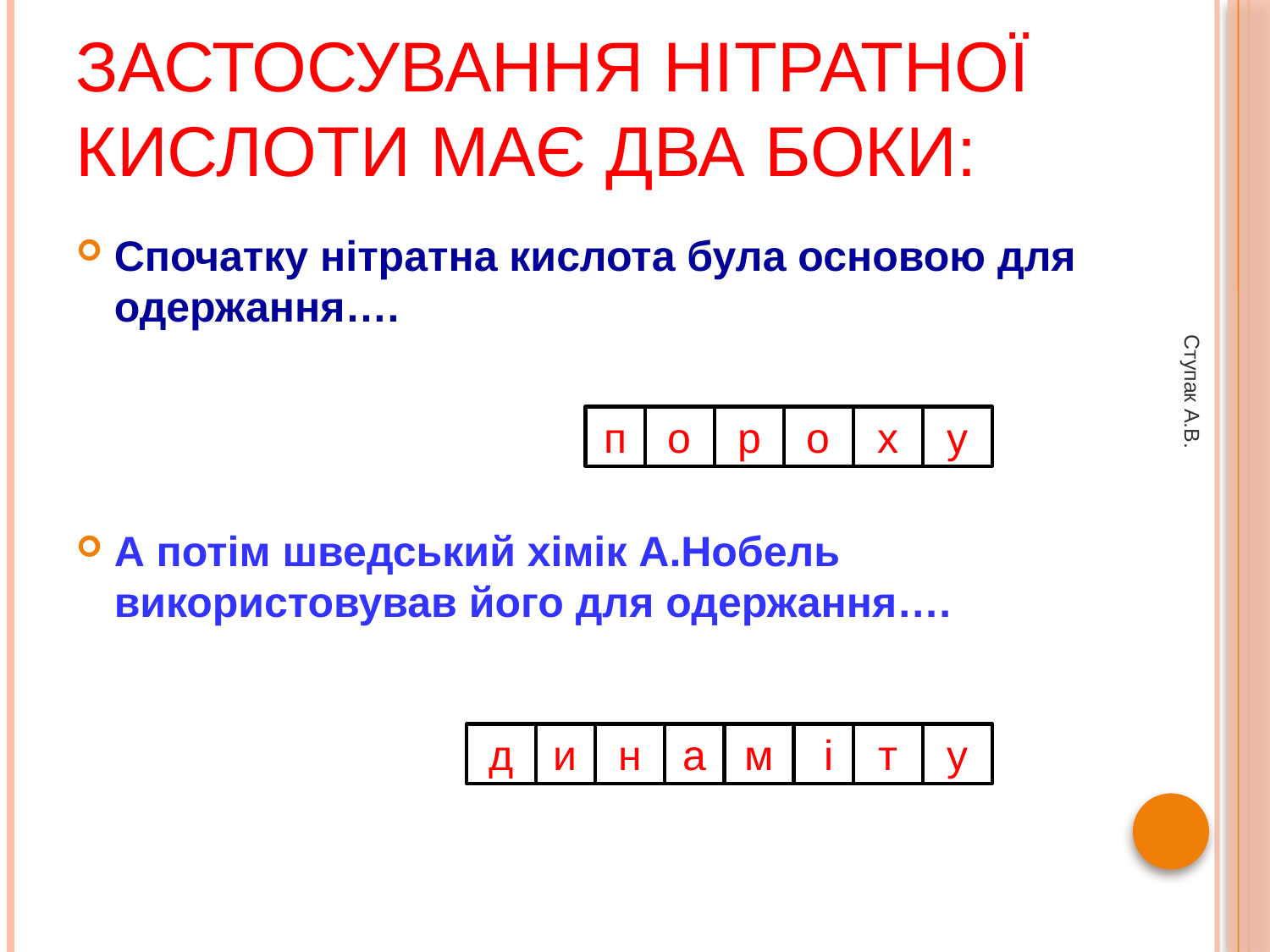

# Застосування нітратної кислоти має два боки:
Спочатку нітратна кислота була основою для одержання….

А потім шведський хімік А.Нобель використовував його для одержання….
п
о
р
о
х
у
Ступак А.В.
д
и
н
а
м
і
т
у